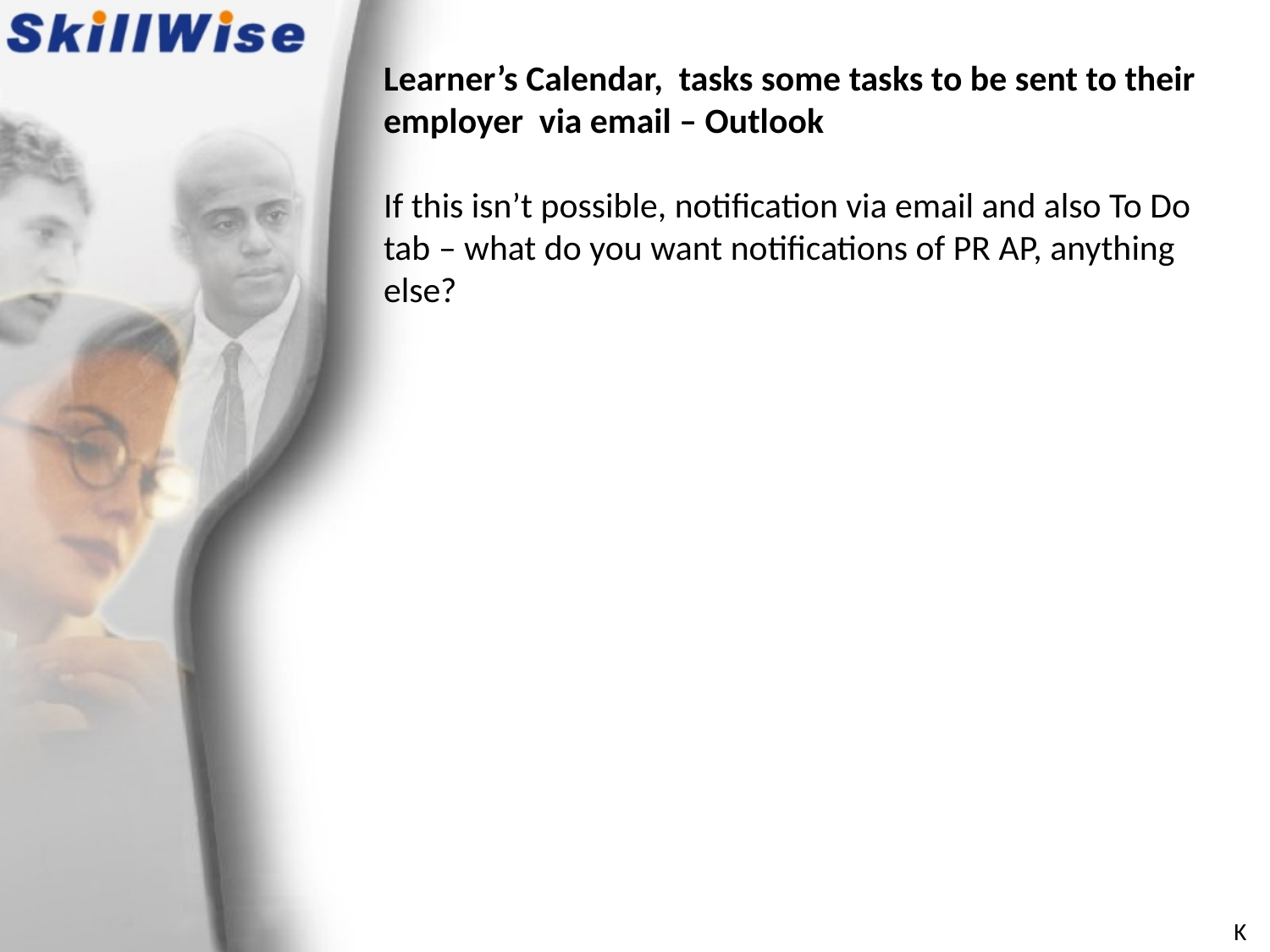

Learner’s Calendar,  tasks some tasks to be sent to their employer  via email – Outlook

If this isn’t possible, notification via email and also To Do tab – what do you want notifications of PR AP, anything else?

K